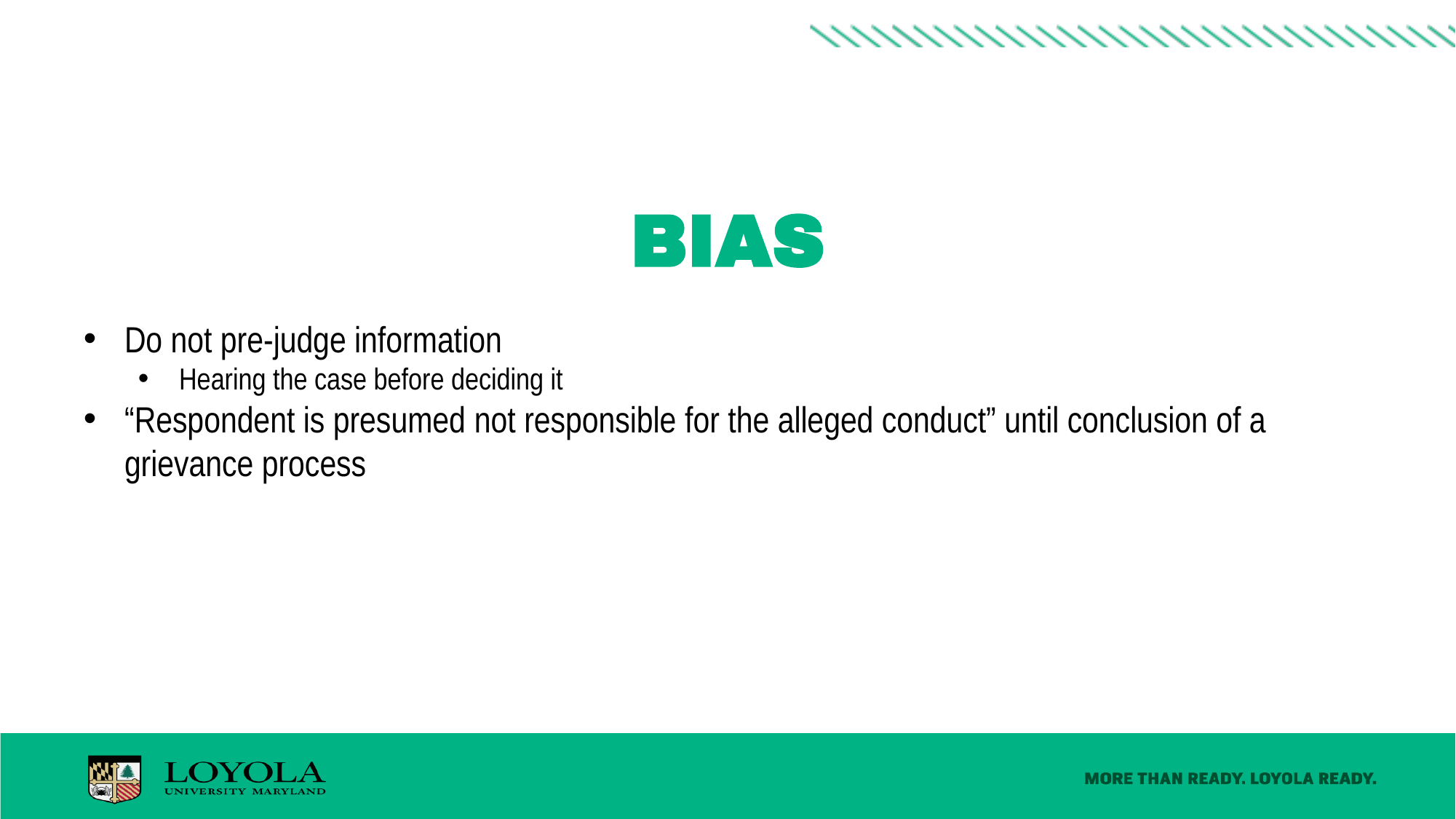

# Bias
Do not pre-judge information
Hearing the case before deciding it
“Respondent is presumed not responsible for the alleged conduct” until conclusion of a grievance process